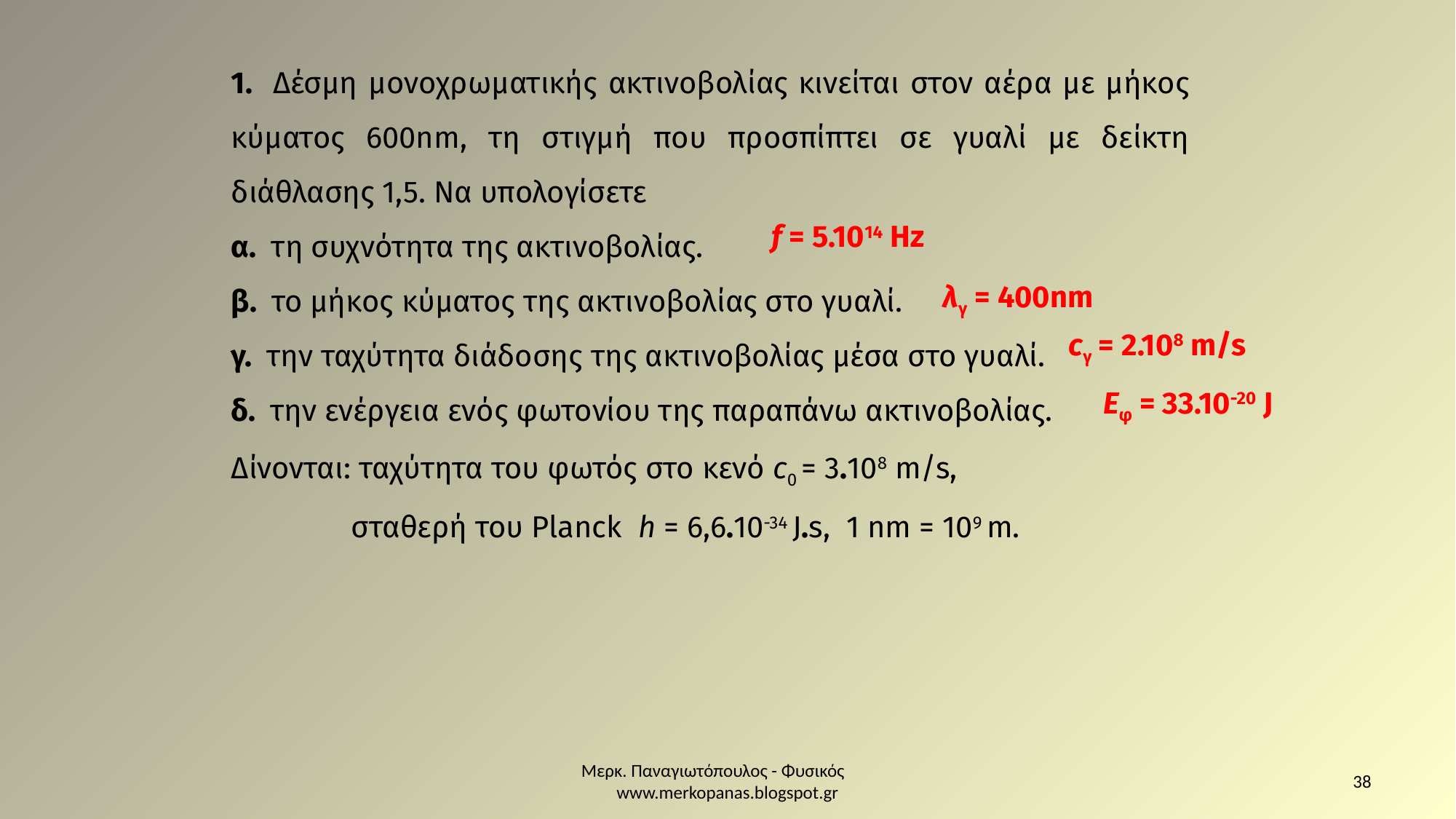

1.  Δέσμη μονοχρωματικής ακτινοβολίας κινείται στον αέρα με μήκος κύματος 600nm, τη στιγμή που προσπίπτει σε γυαλί με δείκτη διάθλασης 1,5. Να υπολογίσετε
α.  τη συχνότητα της ακτινοβολίας.
β.  το μήκος κύματος της ακτινοβολίας στο γυαλί.
γ.  την ταχύτητα διάδοσης της ακτινοβολίας μέσα στο γυαλί.
δ.  την ενέργεια ενός φωτονίου της παραπάνω ακτινοβολίας.
Δίνονται: ταχύτητα του φωτός στο κενό c0 = 3.108 m/s,
               σταθερή του Planck  h = 6,6.10-34 J.s,  1 nm = 109 m.
f = 5.1014 Hz
λγ = 400nm
cγ = 2.108 m/s
Eφ = 33.10-20 J
Μερκ. Παναγιωτόπουλος - Φυσικός        www.merkopanas.blogspot.gr
38